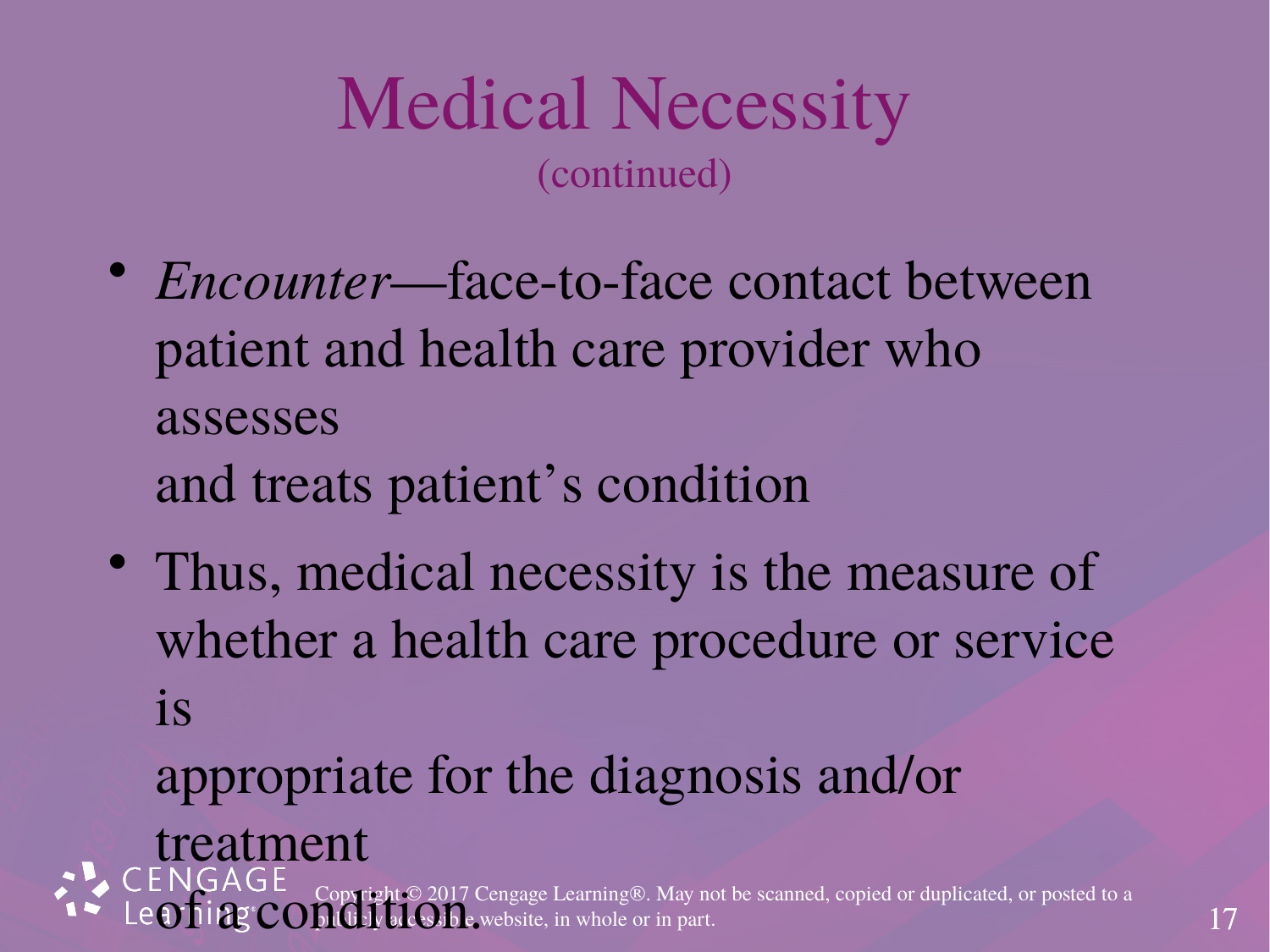

# Medical Necessity (continued)
Encounter—face-to-face contact between
patient and health care provider who assesses
and treats patient’s condition
Thus, medical necessity is the measure of
whether a health care procedure or service is
appropriate for the diagnosis and/or treatment
of a condition.